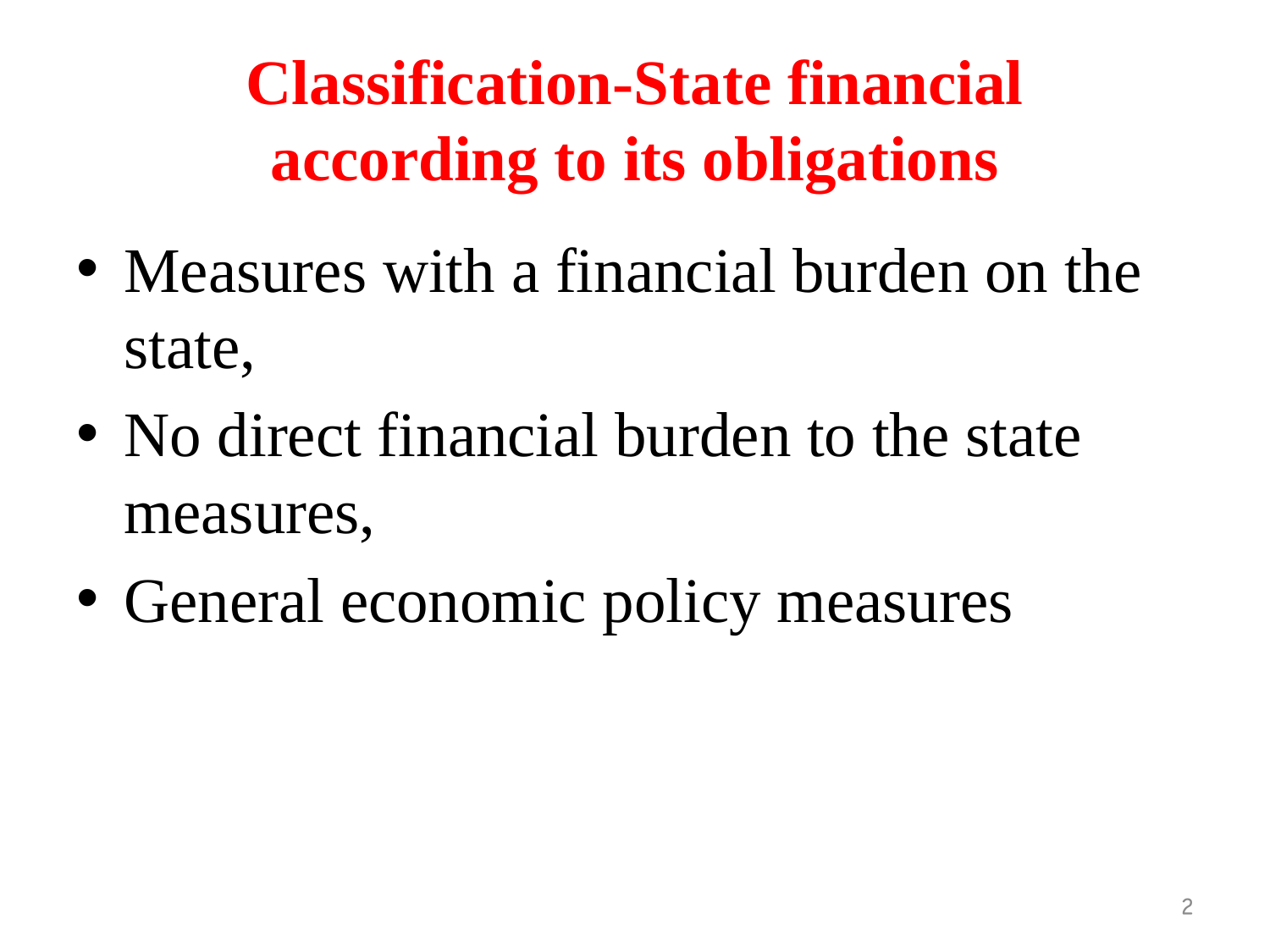

# Classification-State financial according to its obligations
Measures with a financial burden on the state,
No direct financial burden to the state measures,
General economic policy measures
2